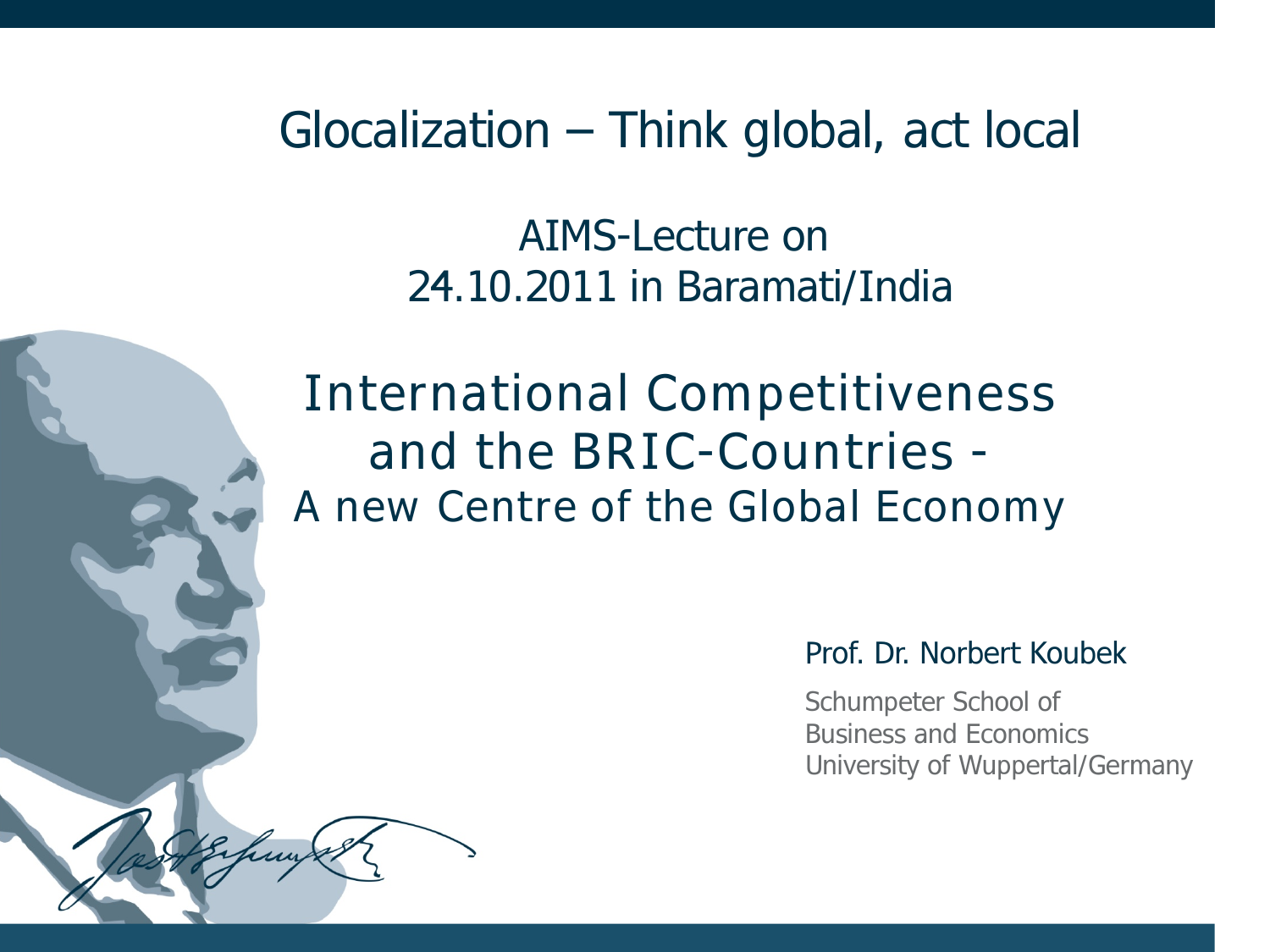

Glocalization – Think global, act local

AIMS-Lecture on
24.10.2011 in Baramati/India

International Competitiveness
and the BRIC-Countries -
A new Centre of the Global Economy

Prof. Dr. Norbert Koubek
Schumpeter School of
Business and Economics
University of Wuppertal/Germany